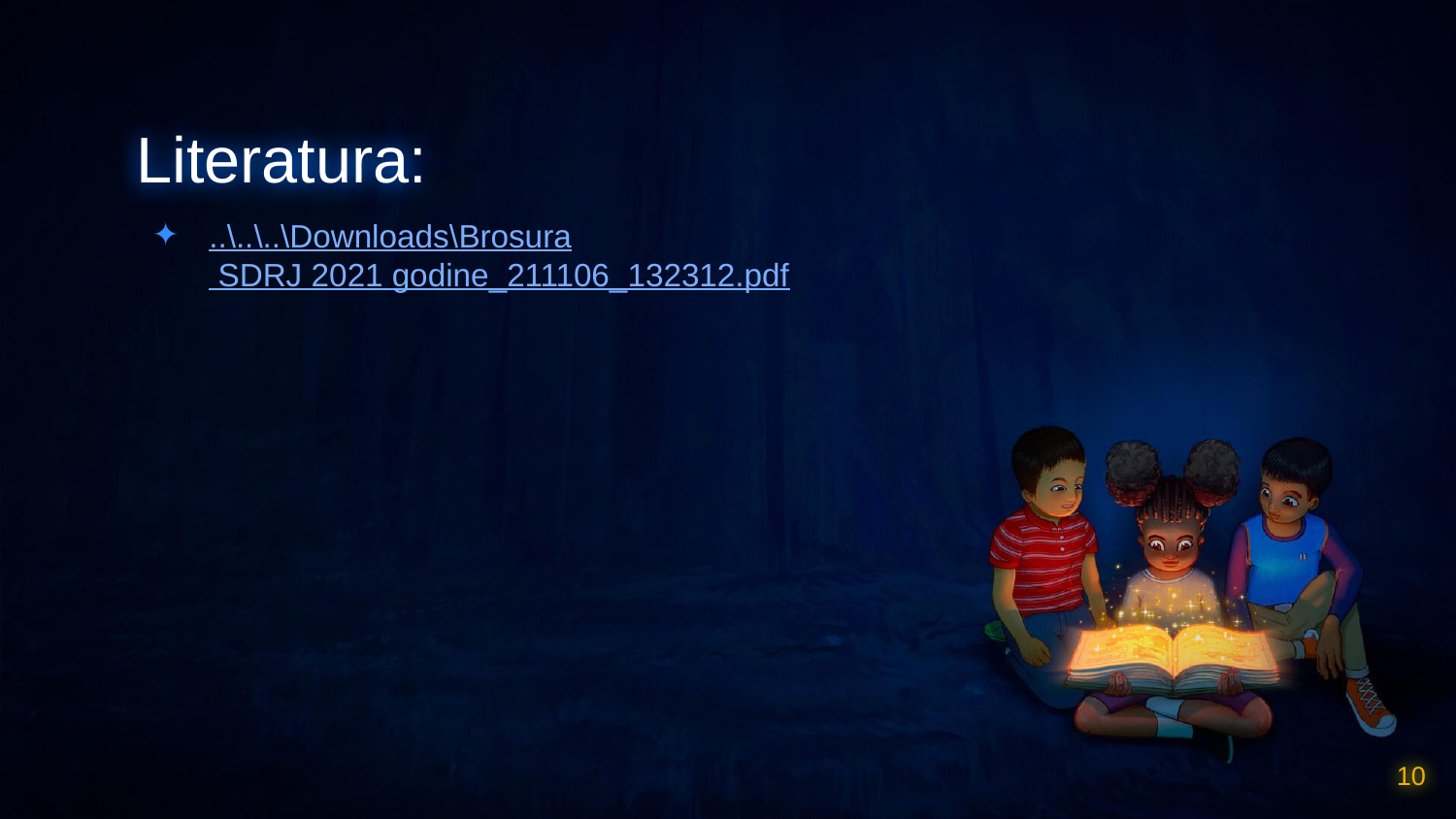

# Literatura:
..\..\..\Downloads\Brosura SDRJ 2021 godine_211106_132312.pdf
10